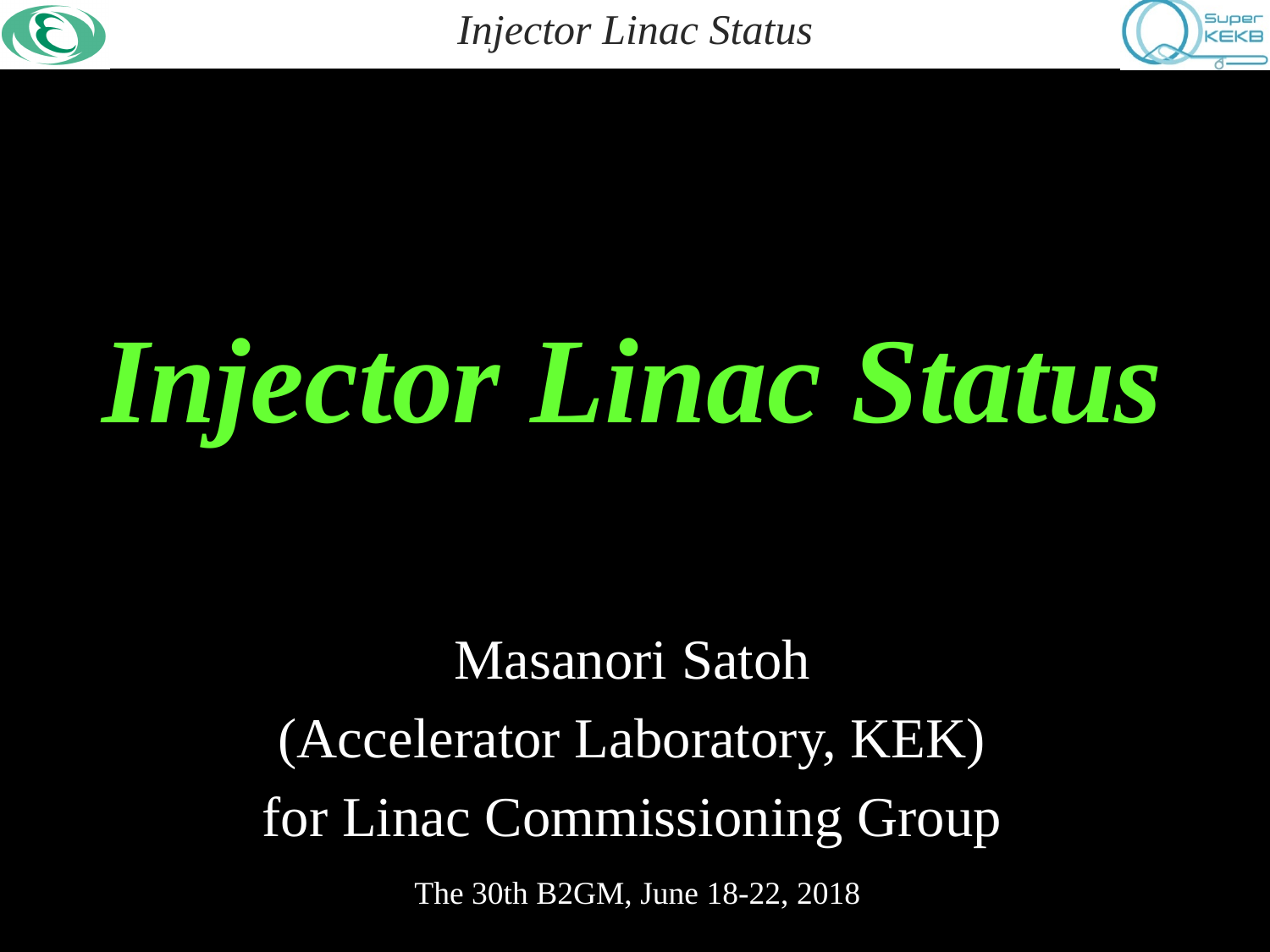

# Injector Linac Status
Masanori Satoh
(Accelerator Laboratory, KEK)
for Linac Commissioning Group
The 30th B2GM, June 18-22, 2018